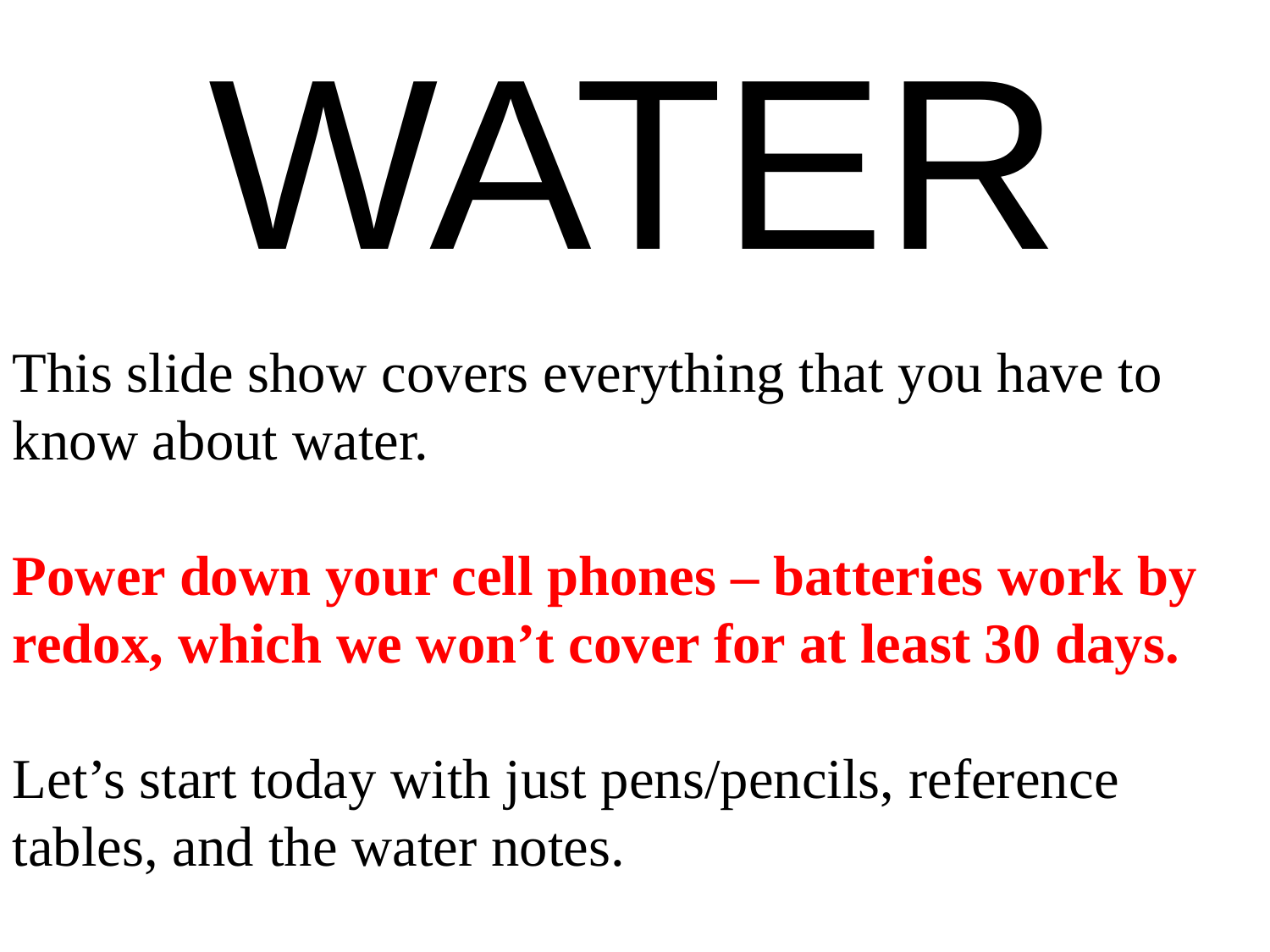

WATER

This slide show covers everything that you have to know about water.

Power down your cell phones – batteries work by redox, which we won’t cover for at least 30 days.

Let’s start today with just pens/pencils, reference tables, and the water notes.